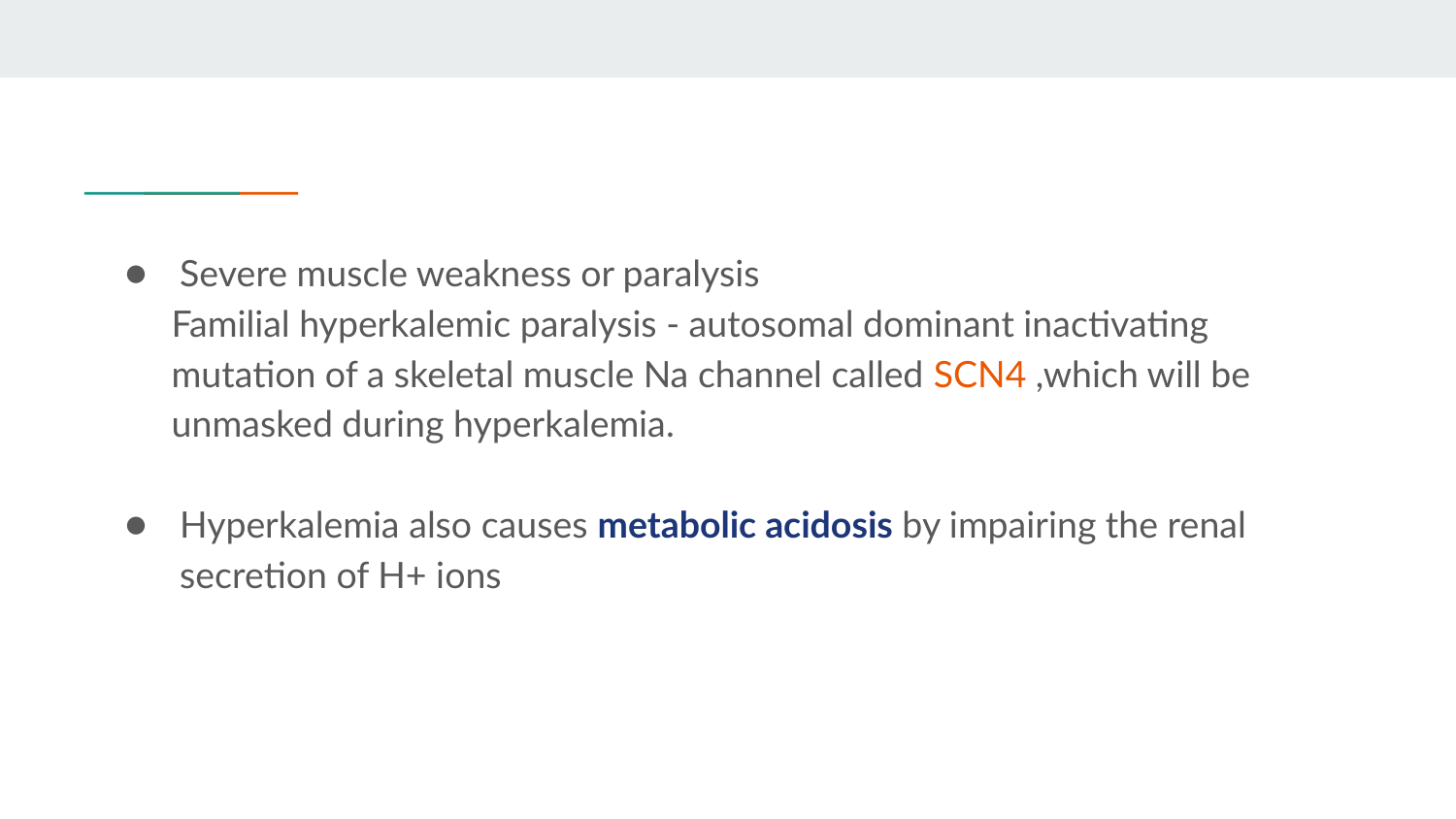

#
Severe muscle weakness or paralysis
       Familial hyperkalemic paralysis - autosomal dominant inactivating
       mutation of a skeletal muscle Na channel called SCN4 ,which will be
       unmasked during hyperkalemia.

Hyperkalemia also causes metabolic acidosis by impairing the renal secretion of H+ ions